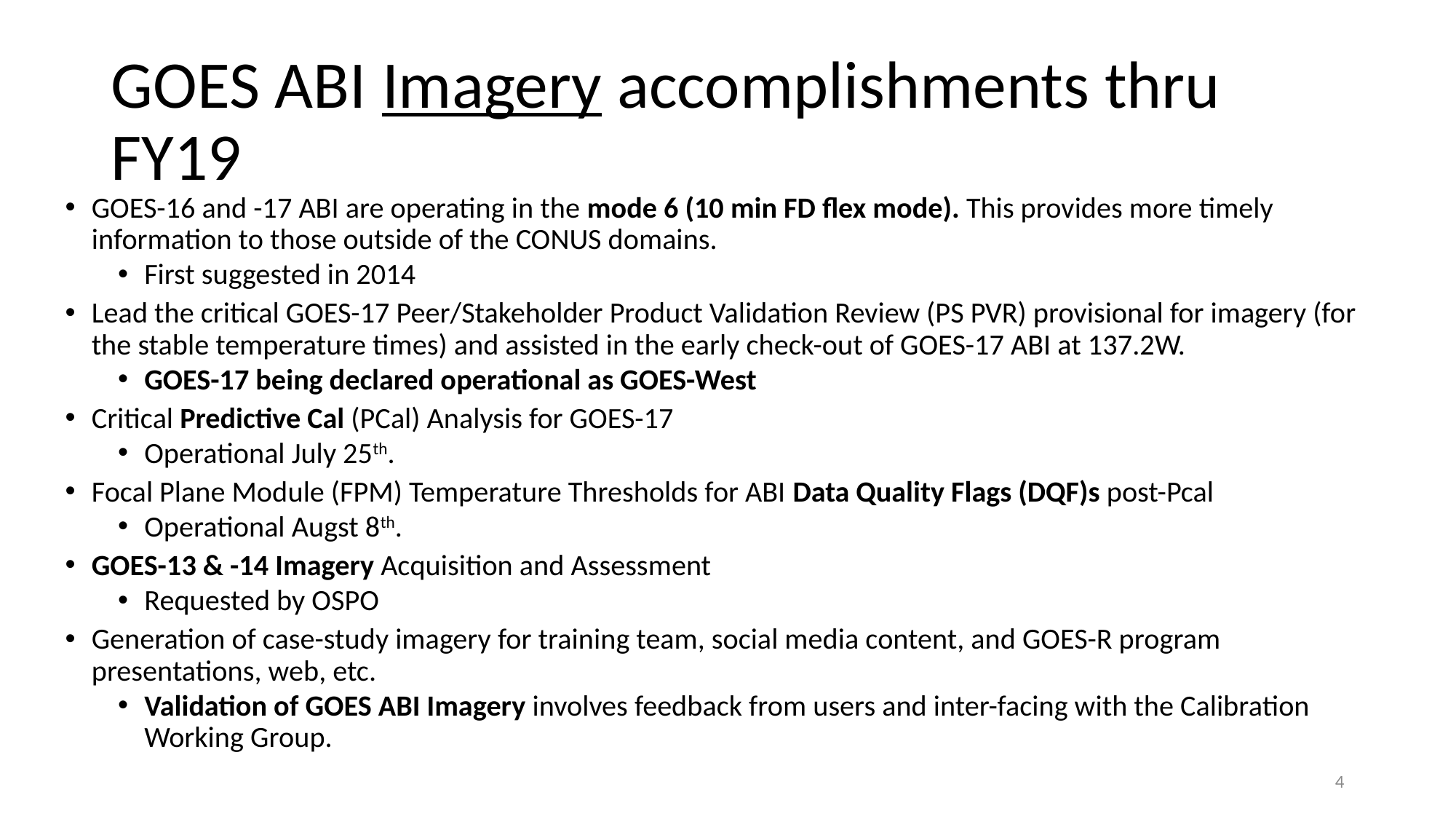

# GOES ABI Imagery accomplishments thru FY19
GOES-16 and -17 ABI are operating in the mode 6 (10 min FD flex mode). This provides more timely information to those outside of the CONUS domains.
First suggested in 2014
Lead the critical GOES-17 Peer/Stakeholder Product Validation Review (PS PVR) provisional for imagery (for the stable temperature times) and assisted in the early check-out of GOES-17 ABI at 137.2W.
GOES-17 being declared operational as GOES-West
Critical Predictive Cal (PCal) Analysis for GOES-17
Operational July 25th.
Focal Plane Module (FPM) Temperature Thresholds for ABI Data Quality Flags (DQF)s post-Pcal
Operational Augst 8th.
GOES-13 & -14 Imagery Acquisition and Assessment
Requested by OSPO
Generation of case-study imagery for training team, social media content, and GOES-R program presentations, web, etc.
Validation of GOES ABI Imagery involves feedback from users and inter-facing with the Calibration Working Group.

4